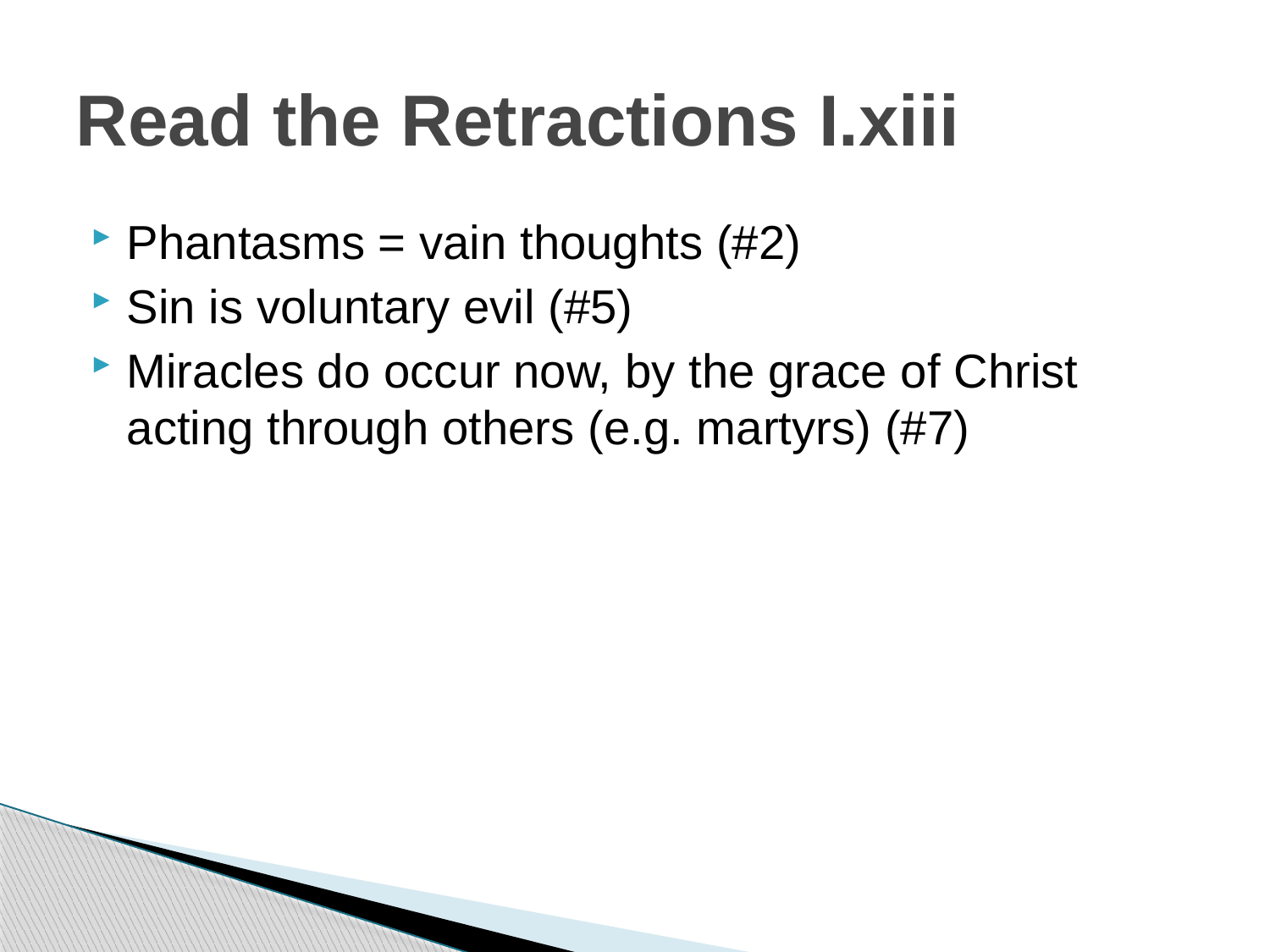

# Read the Retractions I.xiii
Phantasms = vain thoughts (#2)
Sin is voluntary evil (#5)
Miracles do occur now, by the grace of Christ acting through others (e.g. martyrs) (#7)